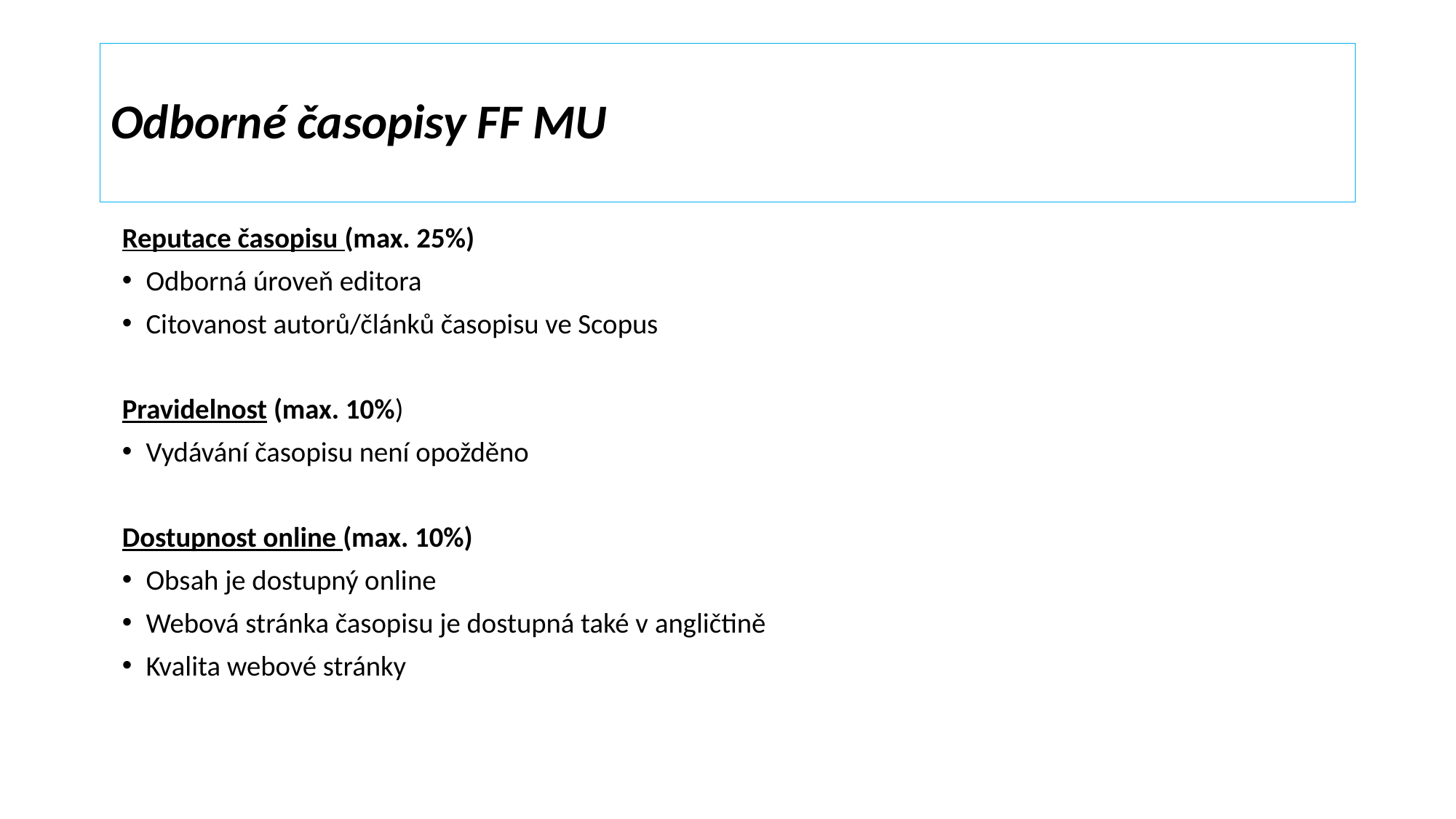

# Odborné časopisy FF MU
Reputace časopisu (max. 25%)
Odborná úroveň editora
Citovanost autorů/článků časopisu ve Scopus

Pravidelnost (max. 10%)
Vydávání časopisu není opožděno

Dostupnost online (max. 10%)
Obsah je dostupný online
Webová stránka časopisu je dostupná také v angličtině
Kvalita webové stránky